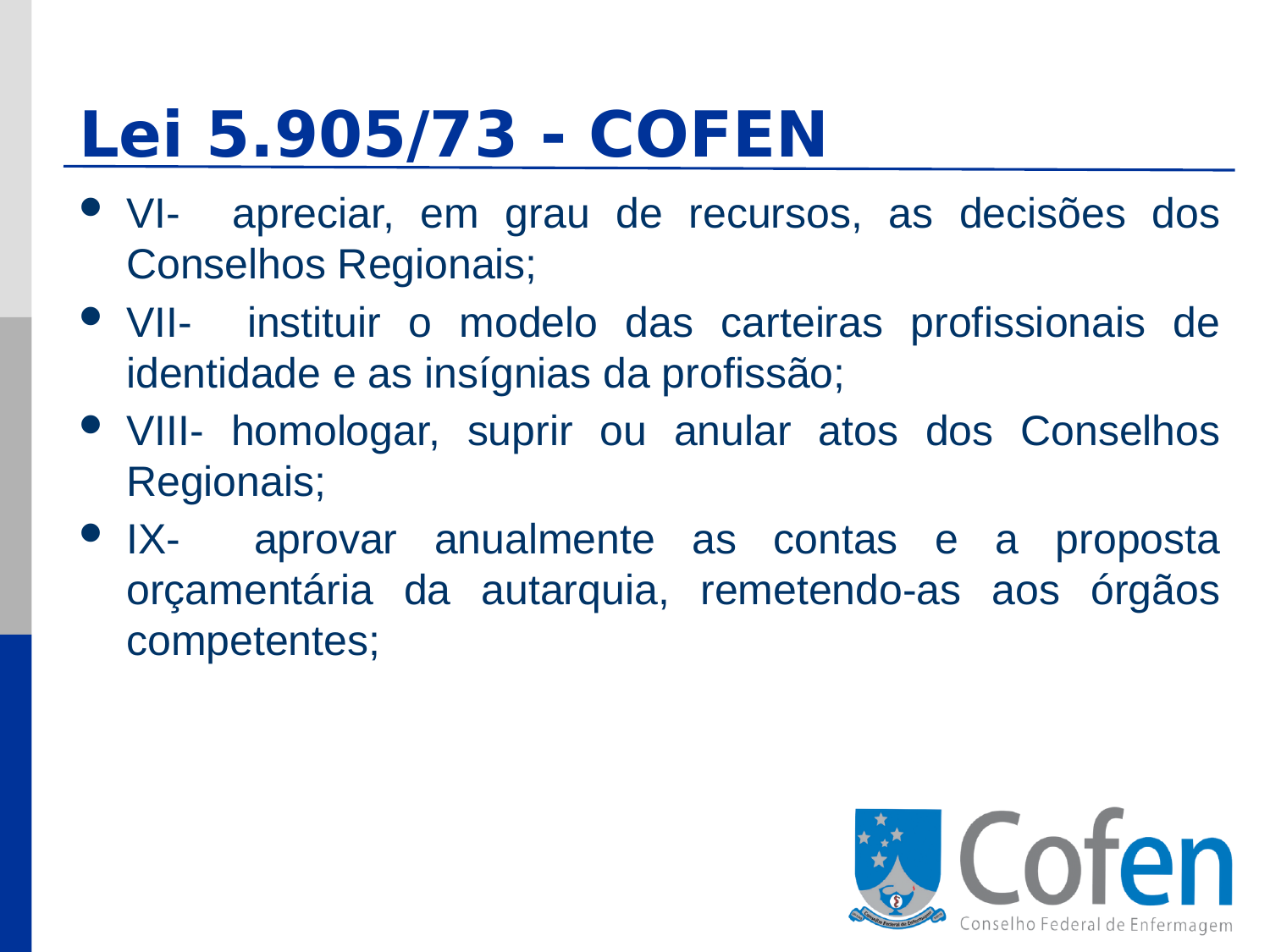

Lei 5.905/73 - COFEN
VI-  apreciar, em grau de recursos, as decisões dos Conselhos Regionais;
VII-  instituir o modelo das carteiras profissionais de identidade e as insígnias da profissão;
VIII- homologar, suprir ou anular atos dos Conselhos Regionais;
IX-  aprovar anualmente as contas e a proposta orçamentária da autarquia, remetendo-as aos órgãos competentes;